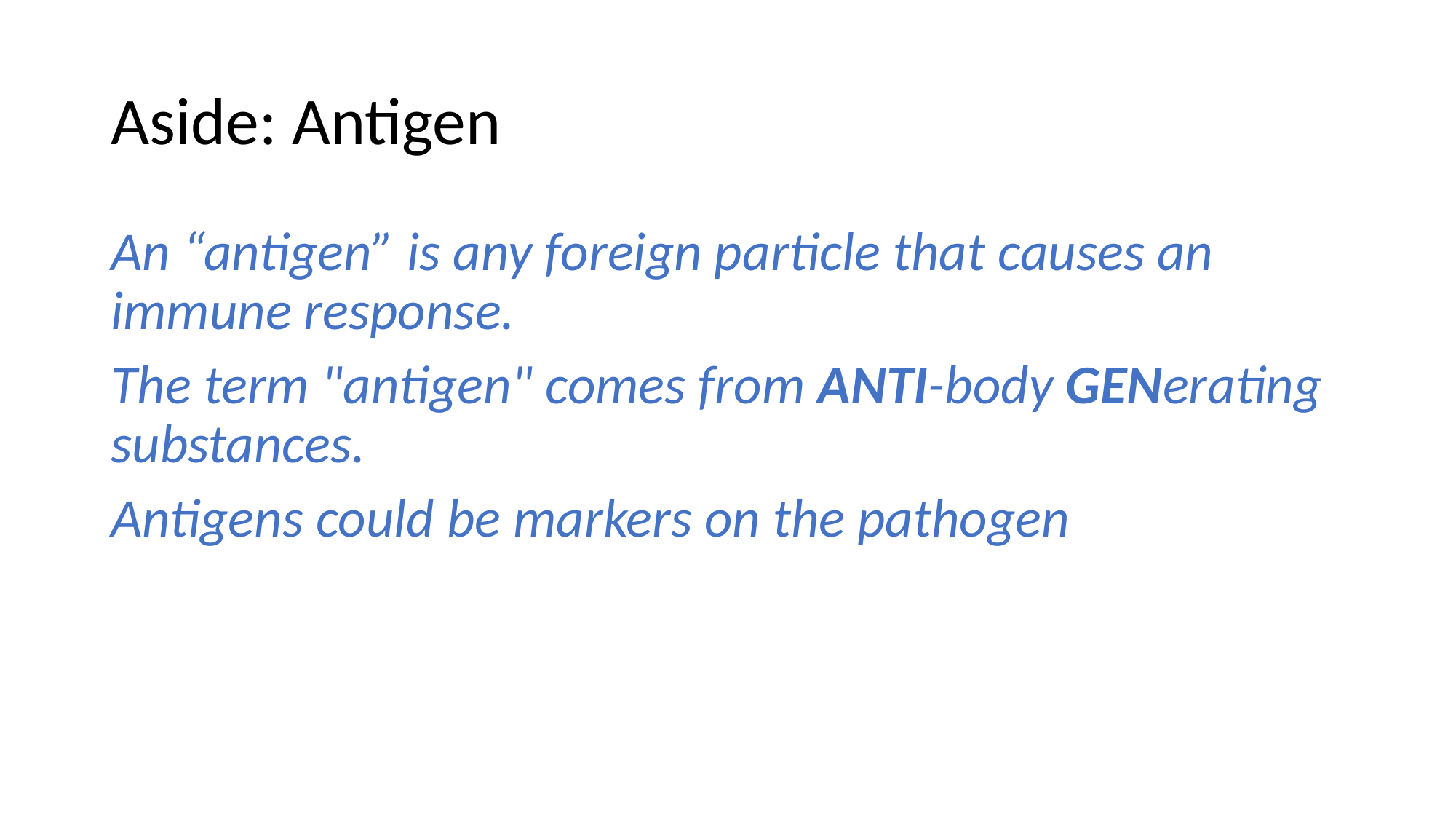

# Aside: Antigen
An “antigen” is any foreign particle that causes an immune response.
The term "antigen" comes from ANTI-body GENerating substances.
Antigens could be markers on the pathogen